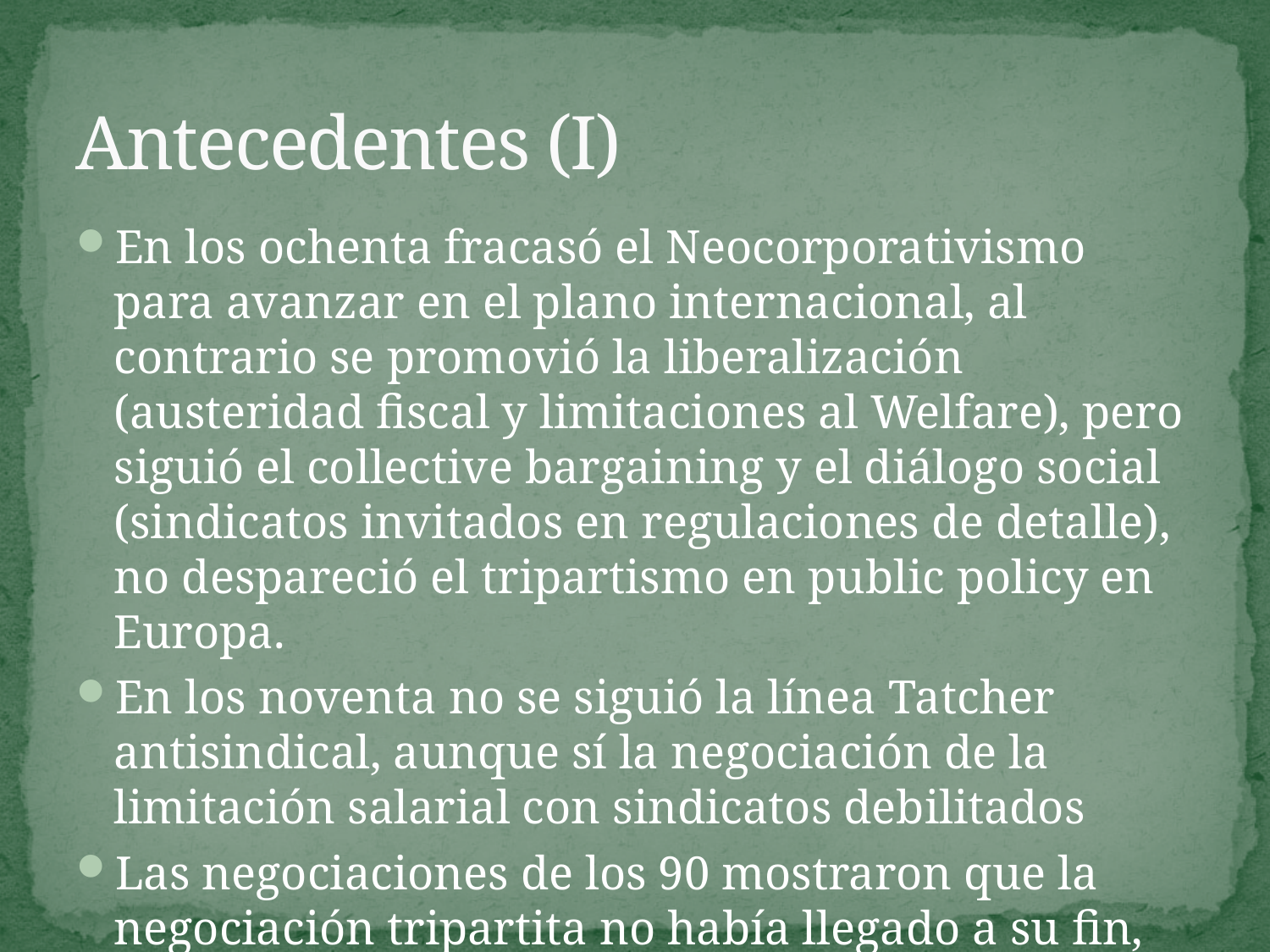

# Antecedentes (I)
En los ochenta fracasó el Neocorporativismo para avanzar en el plano internacional, al contrario se promovió la liberalización (austeridad fiscal y limitaciones al Welfare), pero siguió el collective bargaining y el diálogo social (sindicatos invitados en regulaciones de detalle), no despareció el tripartismo en public policy en Europa.
En los noventa no se siguió la línea Tatcher antisindical, aunque sí la negociación de la limitación salarial con sindicatos debilitados
Las negociaciones de los 90 mostraron que la negociación tripartita no había llegado a su fin, monetarismo más que Keynes, con dominancia del mercado